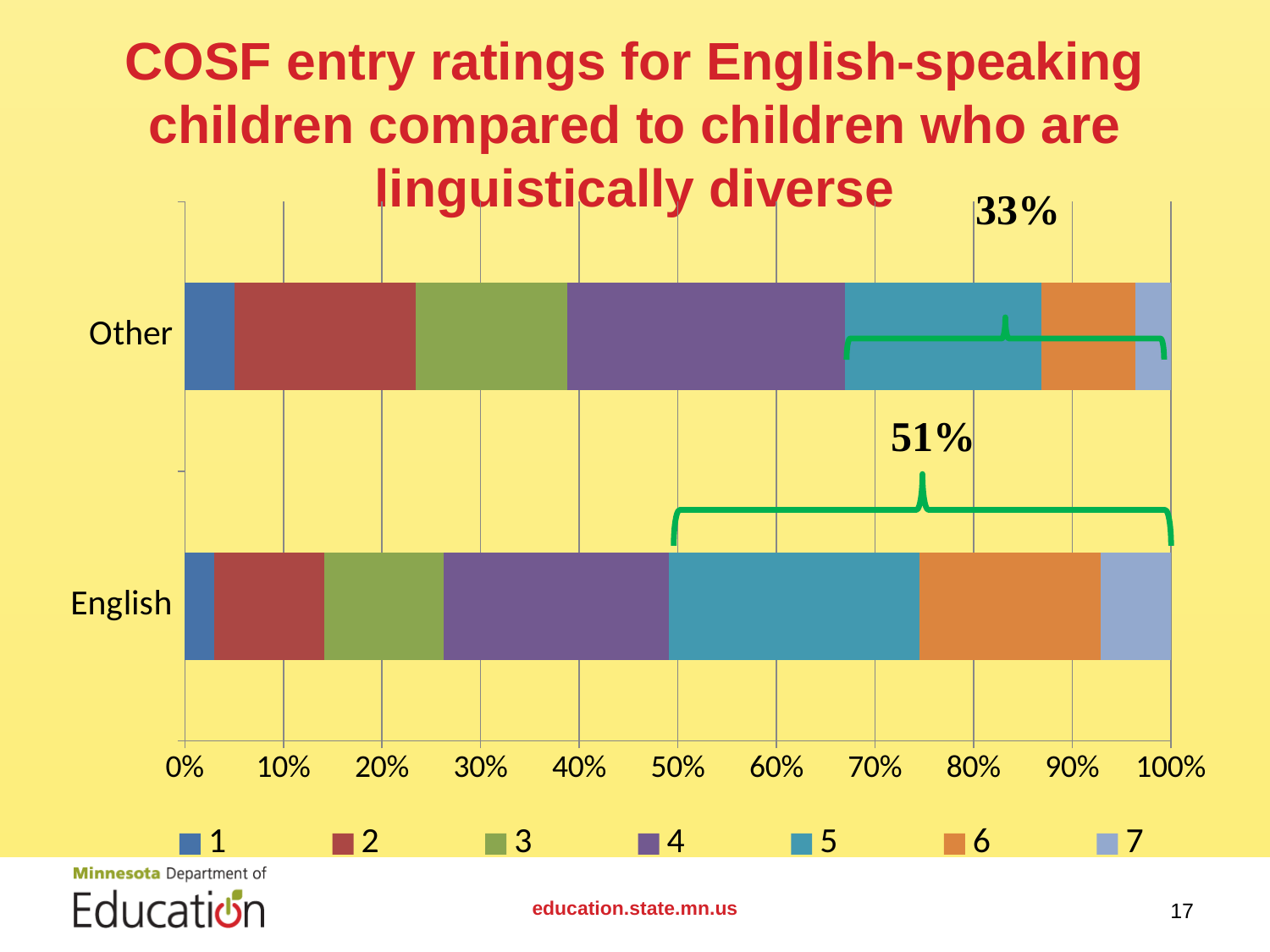

# COSF entry ratings for English-speaking children compared to children who are linguistically diverse

### Chart

| Category | 1 | 2 | 3 | 4 | 5 | 6 | 7 |
|---|---|---|---|---|---|---|---|
| English | 0.03010670731707317 | 0.11128048780487805 | 0.1209984756097561 | 0.22827743902439024 | 0.2543826219512195 | 0.18407012195121952 | 0.07088414634146341 |
| Other | 0.05026455026455026 | 0.18386243386243387 | 0.15343915343915343 | 0.28174603174603174 | 0.19973544973544974 | 0.09523809523809523 | 0.03571428571428571 |
education.state.mn.us
17